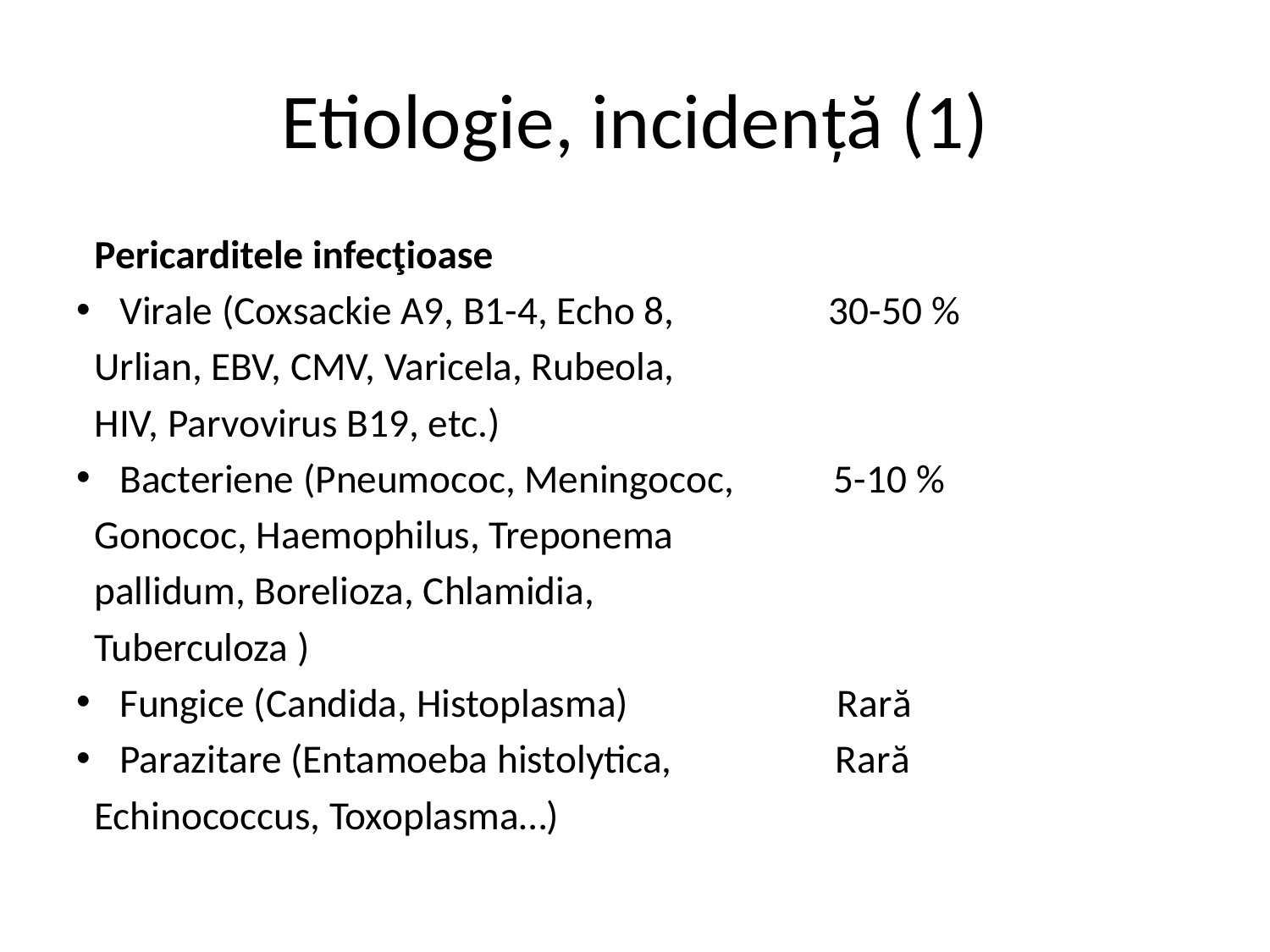

# Etiologie, incidență (1)
  Pericarditele infecţioase
Virale (Coxsackie A9, B1-4, Echo 8,                 30-50 %
  Urlian, EBV, CMV, Varicela, Rubeola,
  HIV, Parvovirus B19, etc.)
Bacteriene (Pneumococ, Meningococ,           5-10 %
  Gonococ, Haemophilus, Treponema
  pallidum, Borelioza, Chlamidia,
  Tuberculoza )
Fungice (Candida, Histoplasma)                       Rară
Parazitare (Entamoeba histolytica,                  Rară
  Echinococcus, Toxoplasma…)